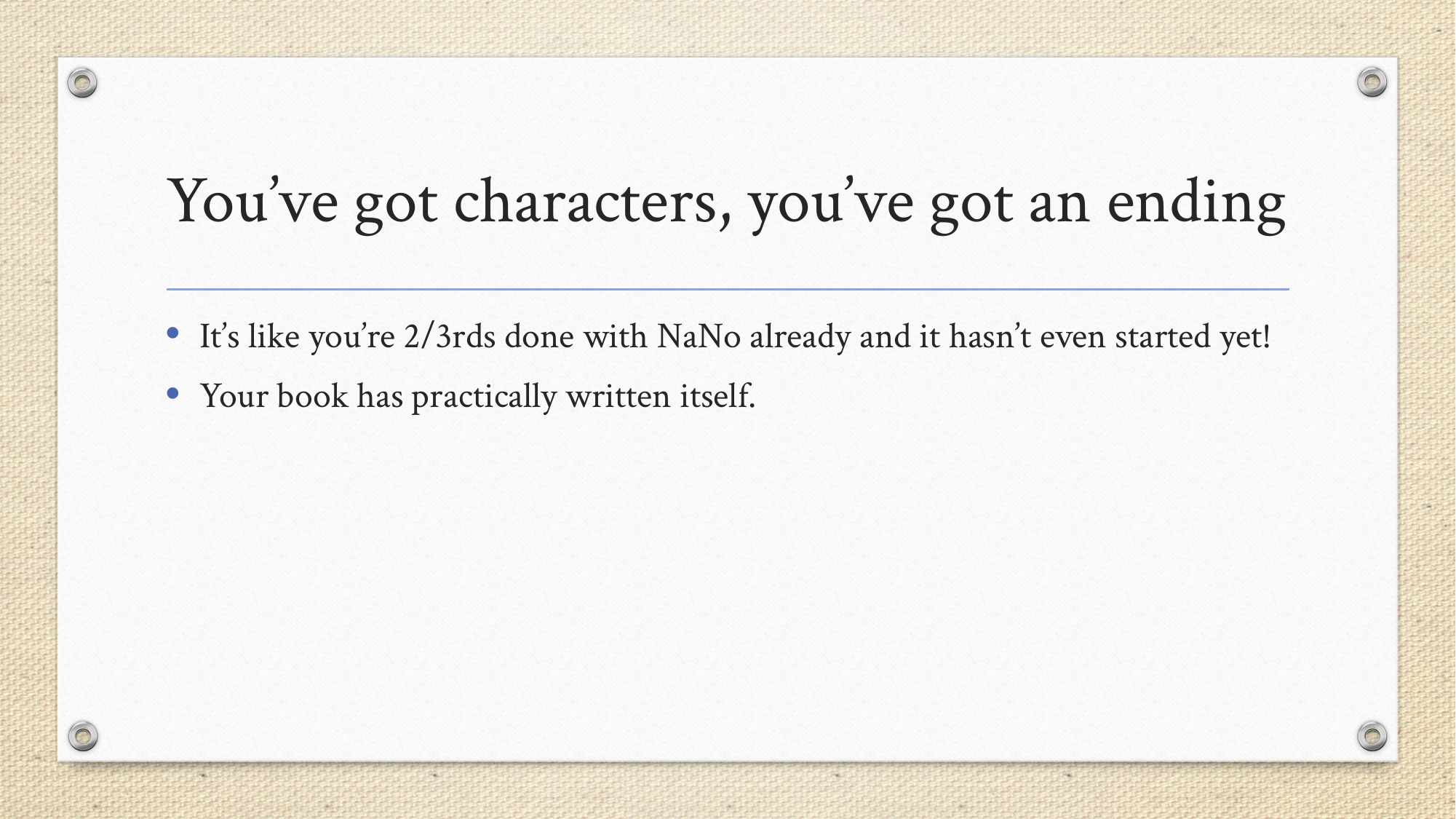

# You’ve got characters, you’ve got an ending
It’s like you’re 2/3rds done with NaNo already and it hasn’t even started yet!
Your book has practically written itself.